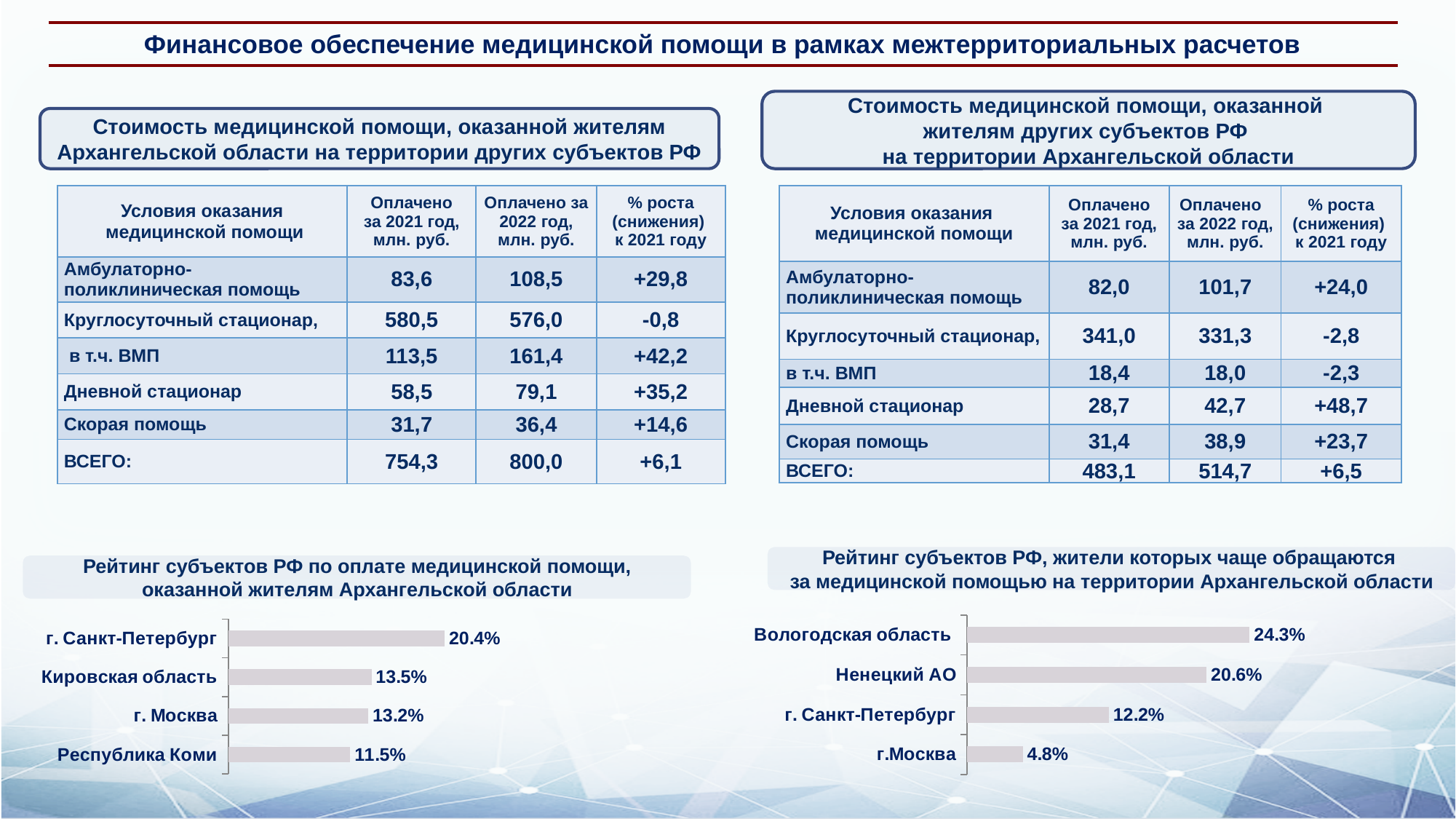

# Финансовое обеспечение медицинской помощи в рамках межтерриториальных расчетов
Стоимость медицинской помощи, оказанной
жителям других субъектов РФ
на территории Архангельской области
Стоимость медицинской помощи, оказанной жителям Архангельской области на территории других субъектов РФ
| Условия оказания медицинской помощи | Оплачено за 2021 год, млн. руб. | Оплачено за 2022 год, млн. руб. | % роста (снижения) к 2021 году |
| --- | --- | --- | --- |
| Амбулаторно-поликлиническая помощь | 83,6 | 108,5 | +29,8 |
| Круглосуточный стационар, | 580,5 | 576,0 | -0,8 |
| в т.ч. ВМП | 113,5 | 161,4 | +42,2 |
| Дневной стационар | 58,5 | 79,1 | +35,2 |
| Скорая помощь | 31,7 | 36,4 | +14,6 |
| ВСЕГО: | 754,3 | 800,0 | +6,1 |
| Условия оказания медицинской помощи | Оплачено за 2021 год, млн. руб. | Оплачено за 2022 год, млн. руб. | % роста (снижения) к 2021 году |
| --- | --- | --- | --- |
| Амбулаторно-поликлиническая помощь | 82,0 | 101,7 | +24,0 |
| Круглосуточный стационар, | 341,0 | 331,3 | -2,8 |
| в т.ч. ВМП | 18,4 | 18,0 | -2,3 |
| Дневной стационар | 28,7 | 42,7 | +48,7 |
| Скорая помощь | 31,4 | 38,9 | +23,7 |
| ВСЕГО: | 483,1 | 514,7 | +6,5 |
Рейтинг субъектов РФ, жители которых чаще обращаются
за медицинской помощью на территории Архангельской области
Рейтинг субъектов РФ по оплате медицинской помощи, оказанной жителям Архангельской области

### Chart

| Category | Ряд 1 |
|---|---|
| Республика Коми | 0.11500000000000006 |
| г. Москва | 0.132 |
| Кировская область | 0.135 |
| г. Санкт-Петербург | 0.20400000000000001 |

### Chart

| Category | Ряд 1 |
|---|---|
| г.Москва | 0.048 |
| г. Санкт-Петербург | 0.1220000000000001 |
| Ненецкий АО | 0.20600000000000004 |
| Вологодская область  | 0.24300000000000024 |